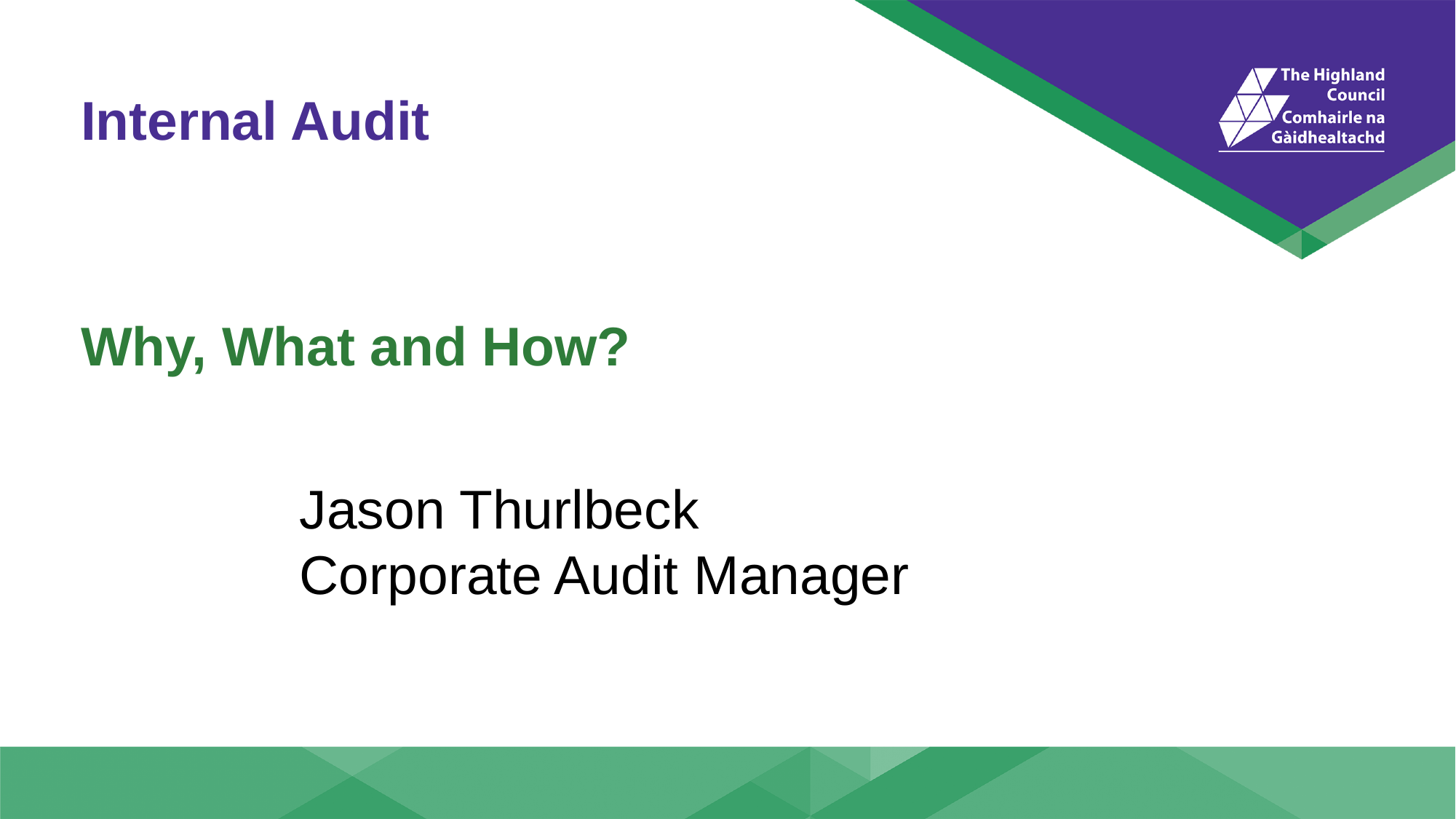

# Internal Audit

Why, What and How?
Jason Thurlbeck
Corporate Audit Manager